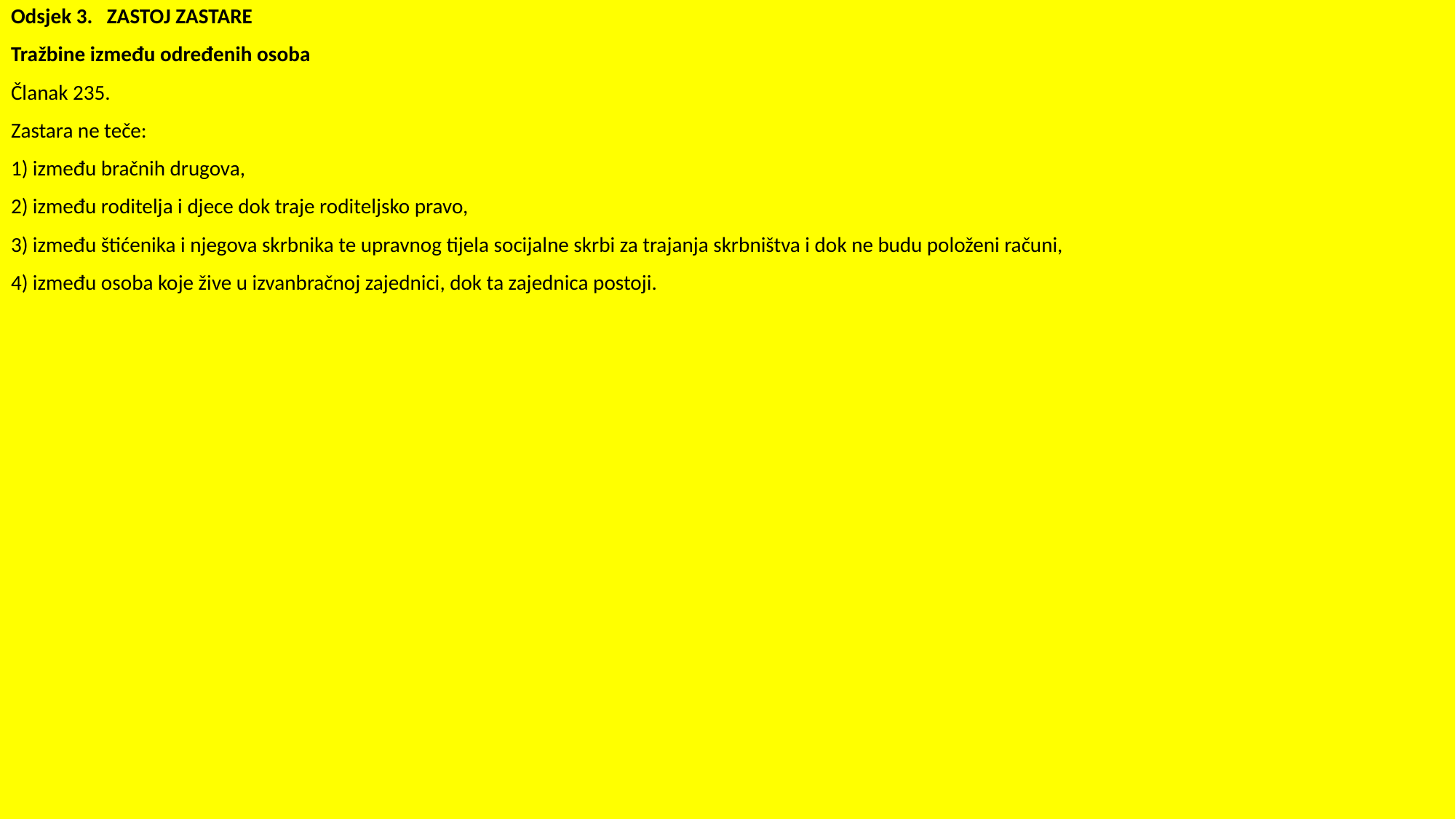

Odsjek 3.   ZASTOJ ZASTARE
Tražbine između određenih osoba
Članak 235.
Zastara ne teče:
1) između bračnih drugova,
2) između roditelja i djece dok traje roditeljsko pravo,
3) između štićenika i njegova skrbnika te upravnog tijela socijalne skrbi za trajanja skrbništva i dok ne budu položeni računi,
4) između osoba koje žive u izvanbračnoj zajednici, dok ta zajednica postoji.